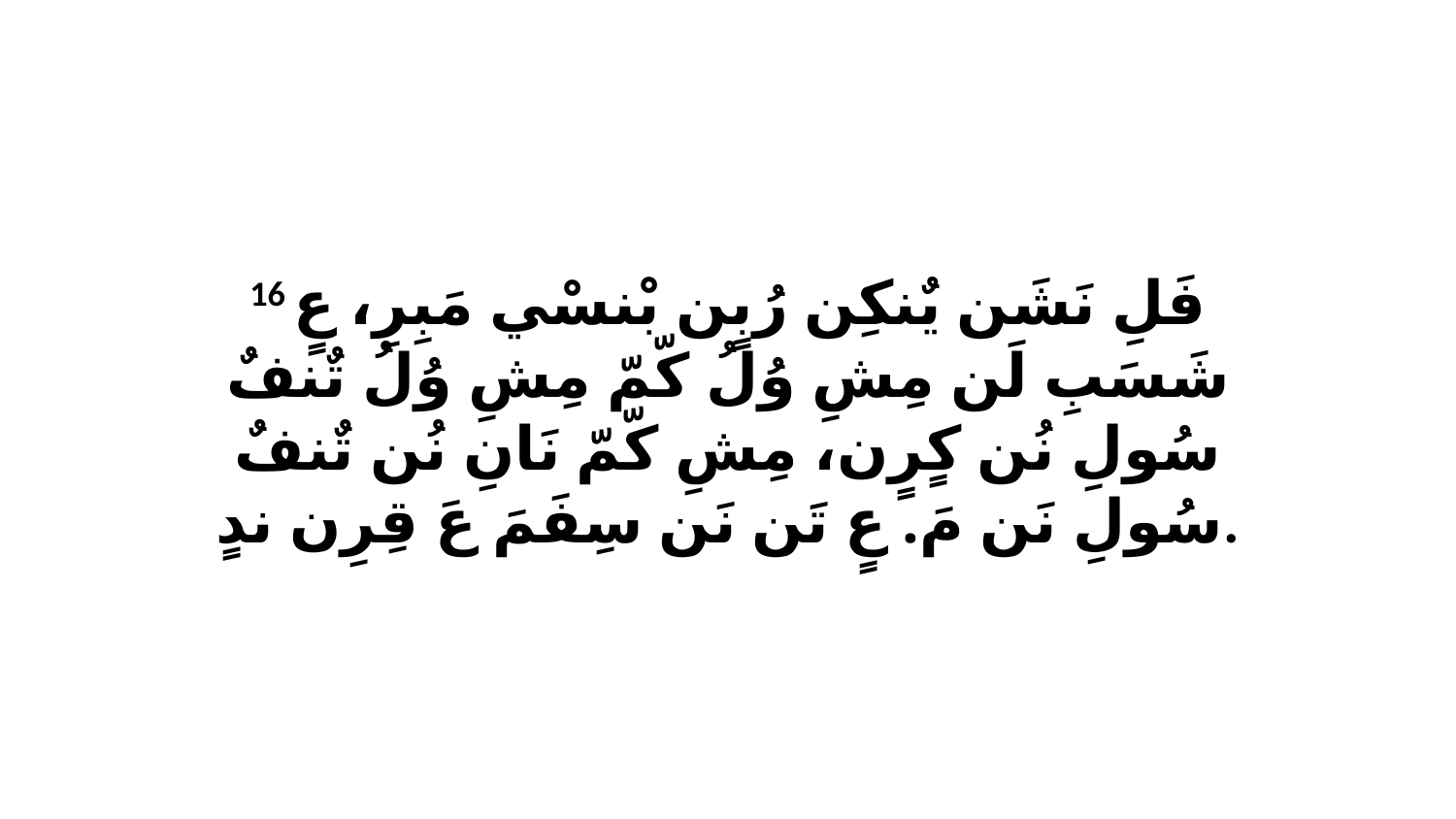

16 فَلِ نَشَن يٌنكِن رُبٍن بْنسْي مَبِرِ، عٍ شَسَبِ لَن مِشِ وُلُ كّمّ مِشِ وُلُ تٌنفٌ سُولِ نُن كٍرٍن، مِشِ كّمّ نَانِ نُن تٌنفٌ سُولِ نَن مَ. عٍ تَن نَن سِفَمَ عَ قِرِن ندٍ.